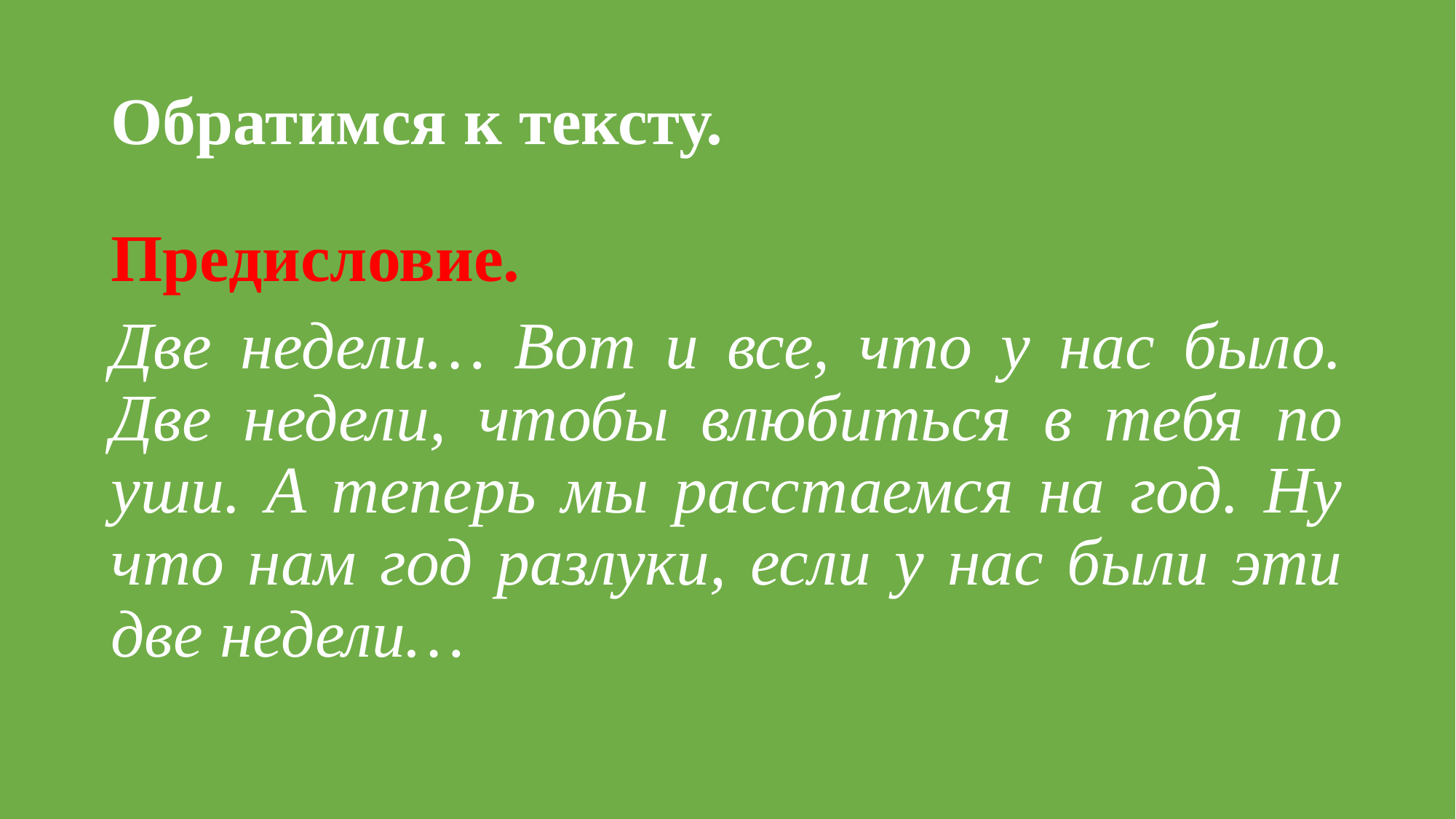

# Обратимся к тексту.
Предисловие.
Две недели… Вот и все, что у нас было. Две недели, чтобы влюбиться в тебя по уши. А теперь мы расстаемся на год. Ну что нам год разлуки, если у нас были эти две недели…